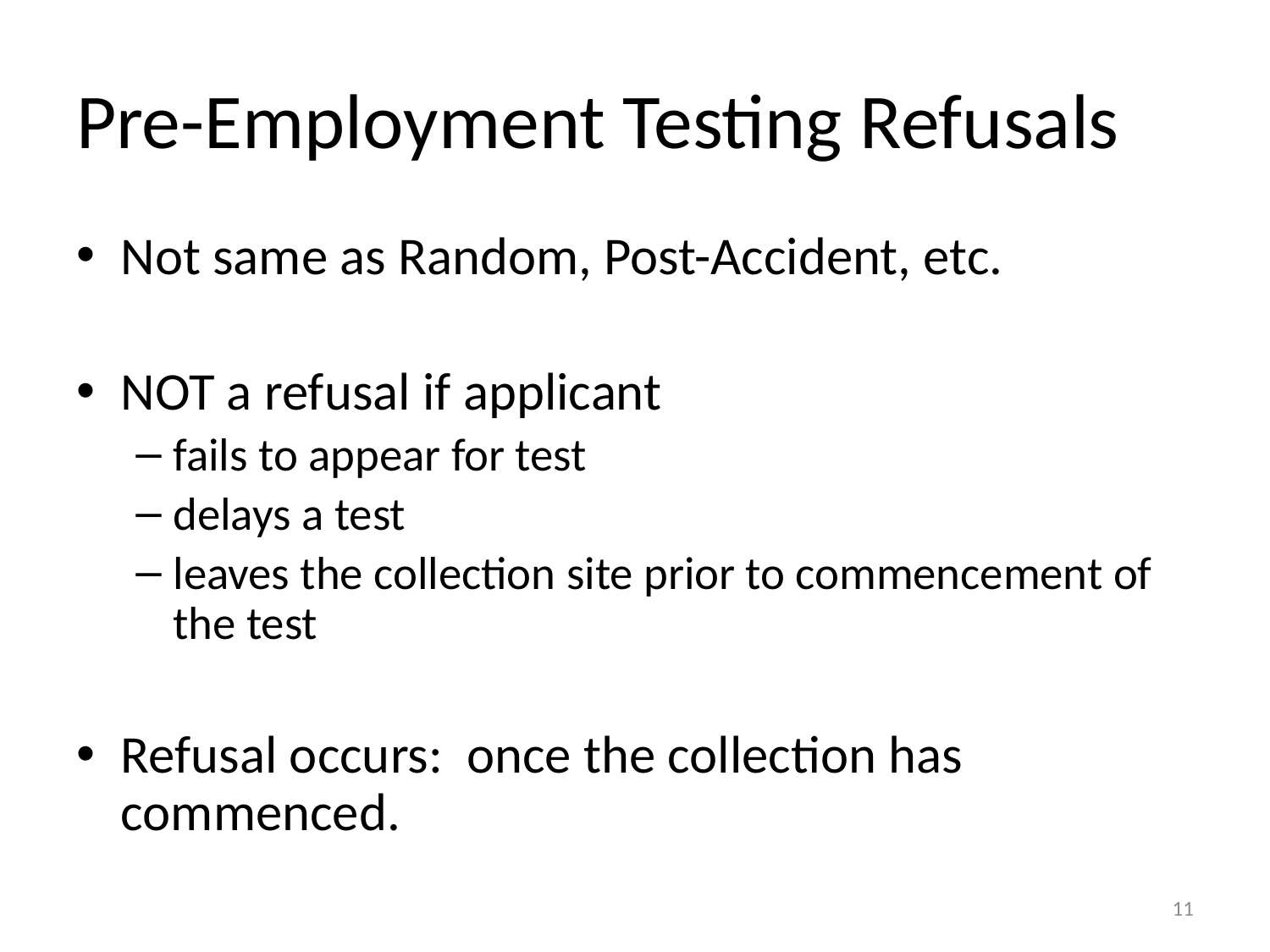

# Pre-Employment Testing Refusals
Not same as Random, Post-Accident, etc.

NOT a refusal if applicant
fails to appear for test
delays a test
leaves the collection site prior to commencement of the test

Refusal occurs:  once the collection has commenced.
11